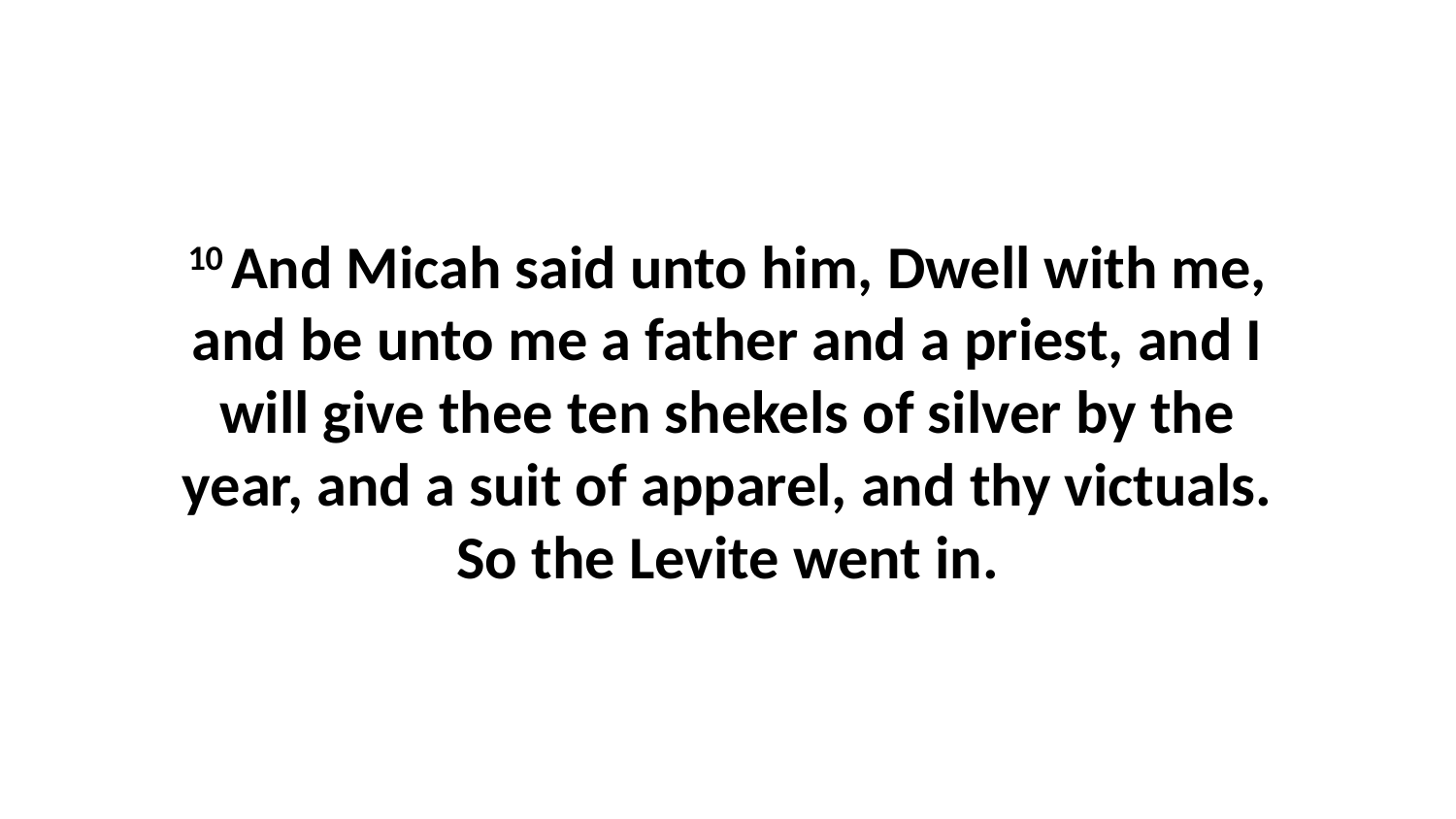

10 And Micah said unto him, Dwell with me, and be unto me a father and a priest, and I will give thee ten shekels of silver by the year, and a suit of apparel, and thy victuals. So the Levite went in.